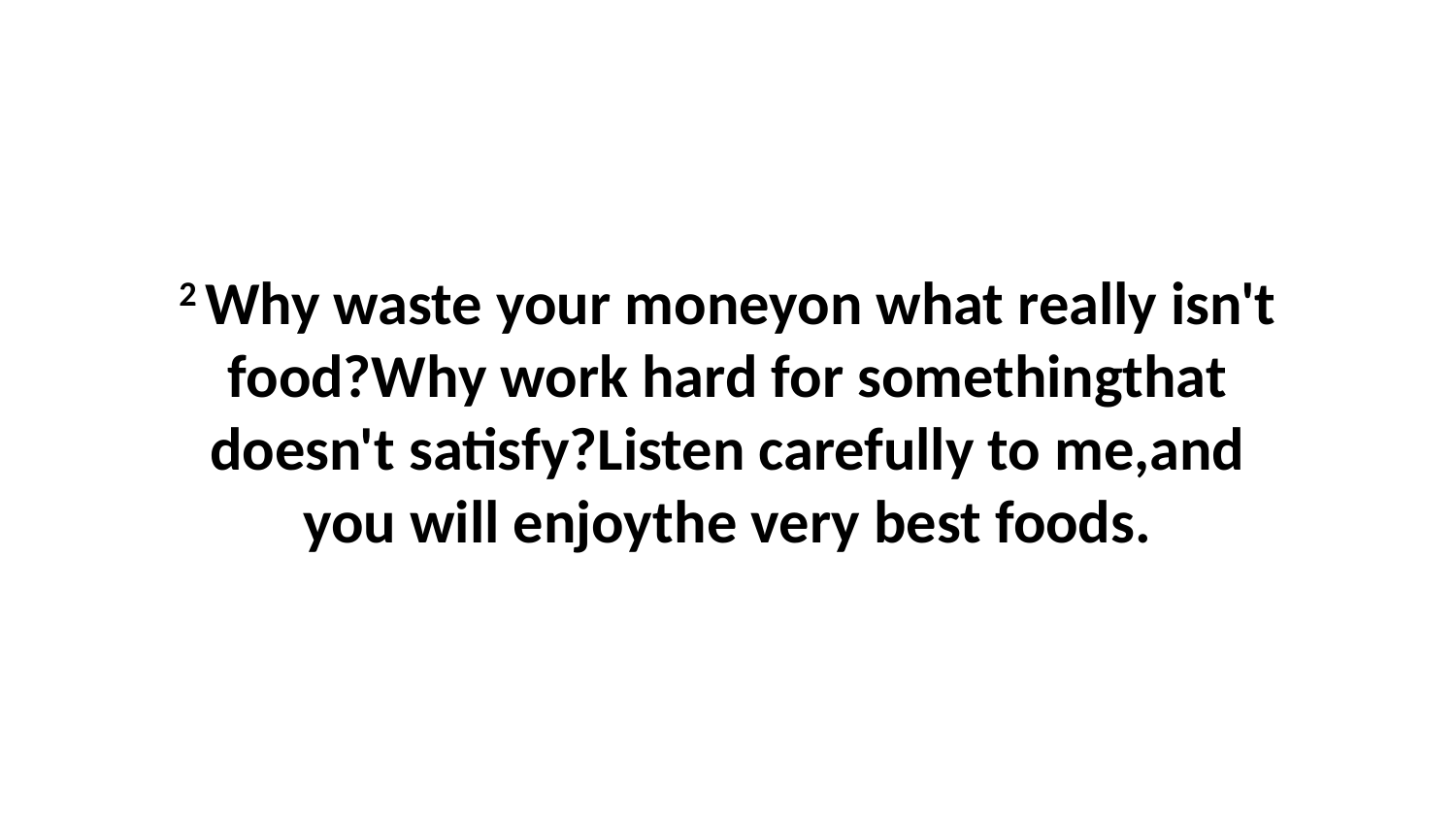

2 Why waste your moneyon what really isn't food?Why work hard for somethingthat doesn't satisfy?Listen carefully to me,and you will enjoythe very best foods.